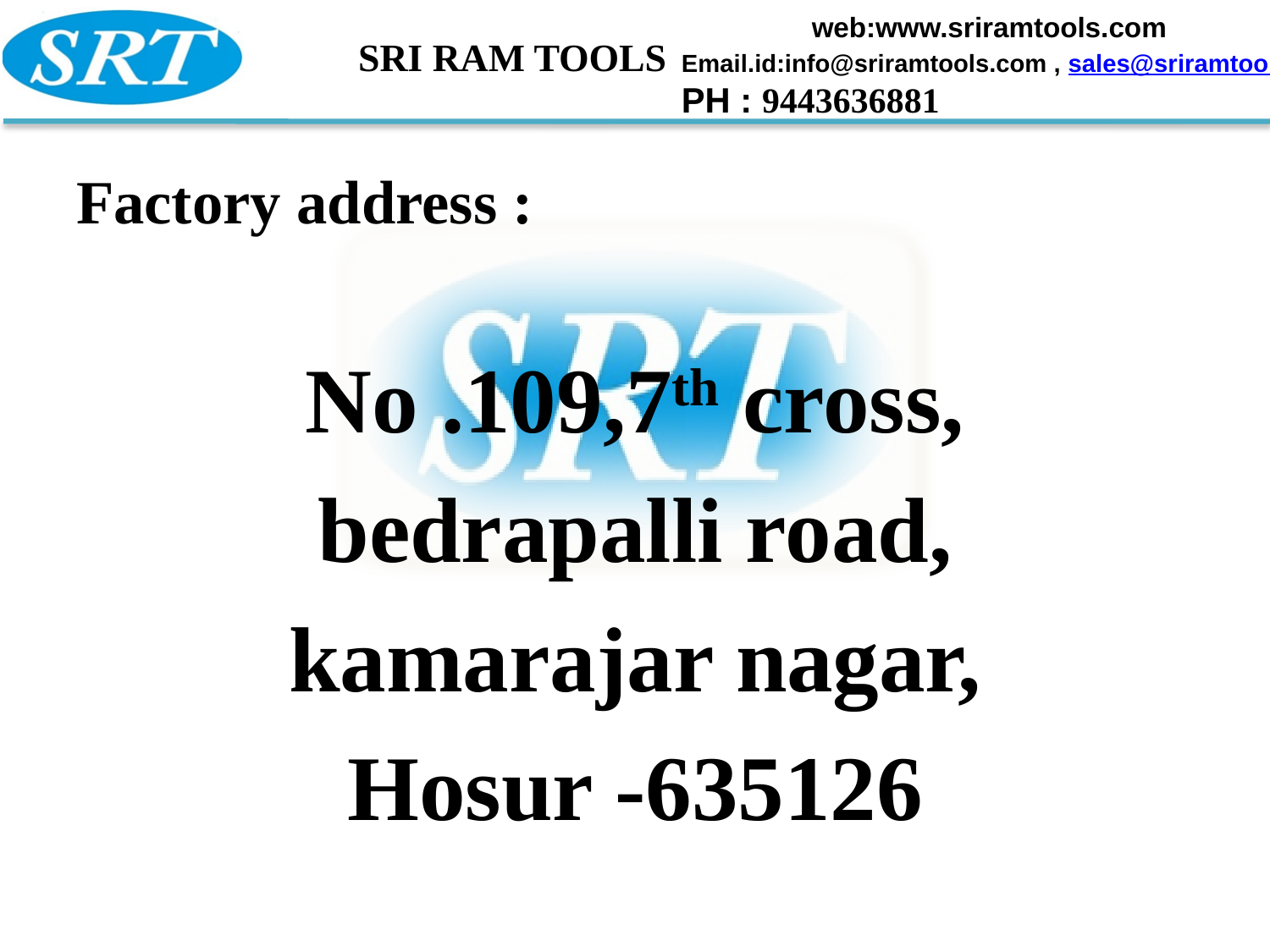

Factory address :

No .109,7th cross,
bedrapalli road,
kamarajar nagar,
Hosur -635126